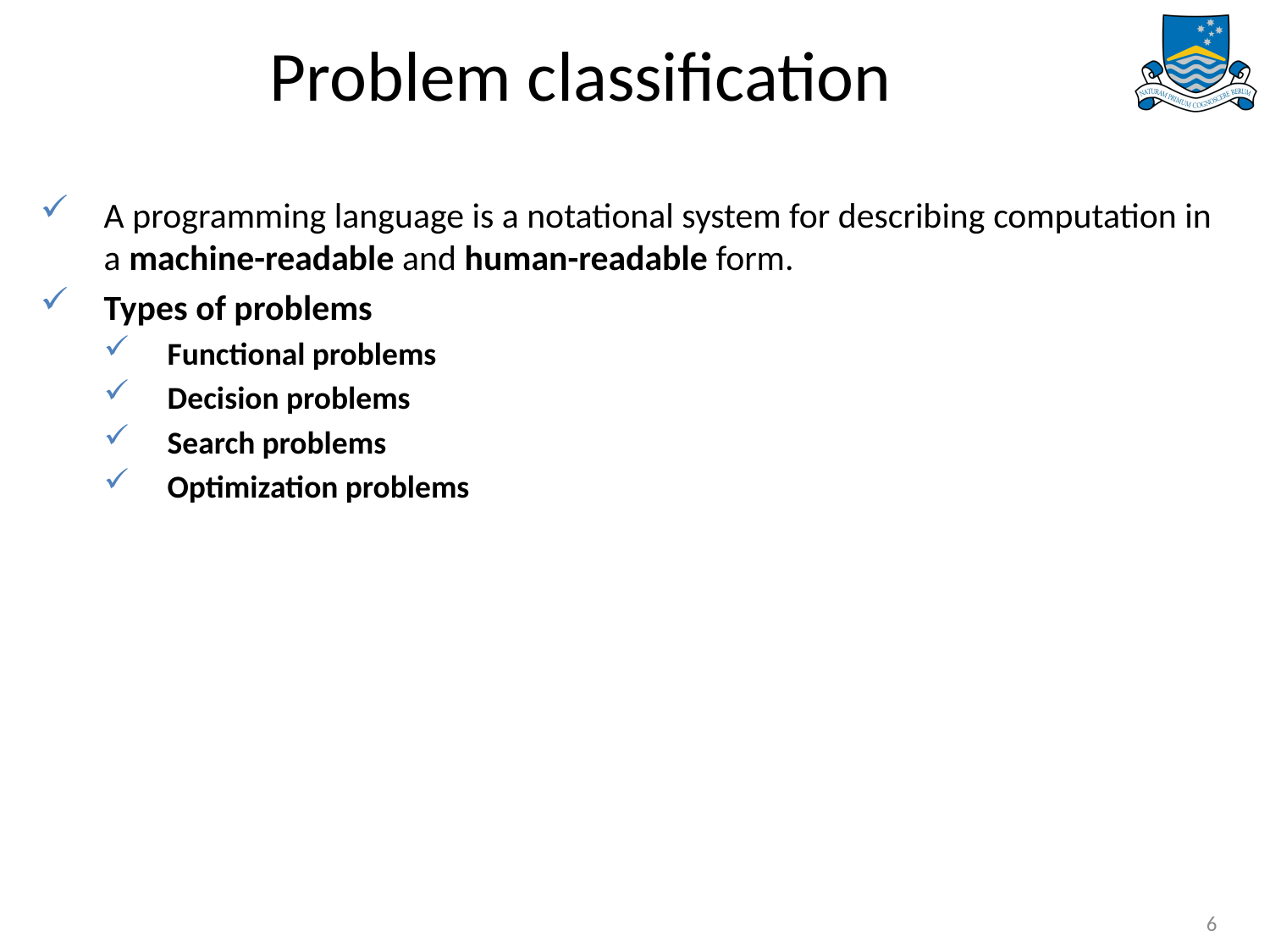

# Problem classification
A programming language is a notational system for describing computation in a machine-readable and human-readable form.
Types of problems
Functional problems
Decision problems
Search problems
Optimization problems

6